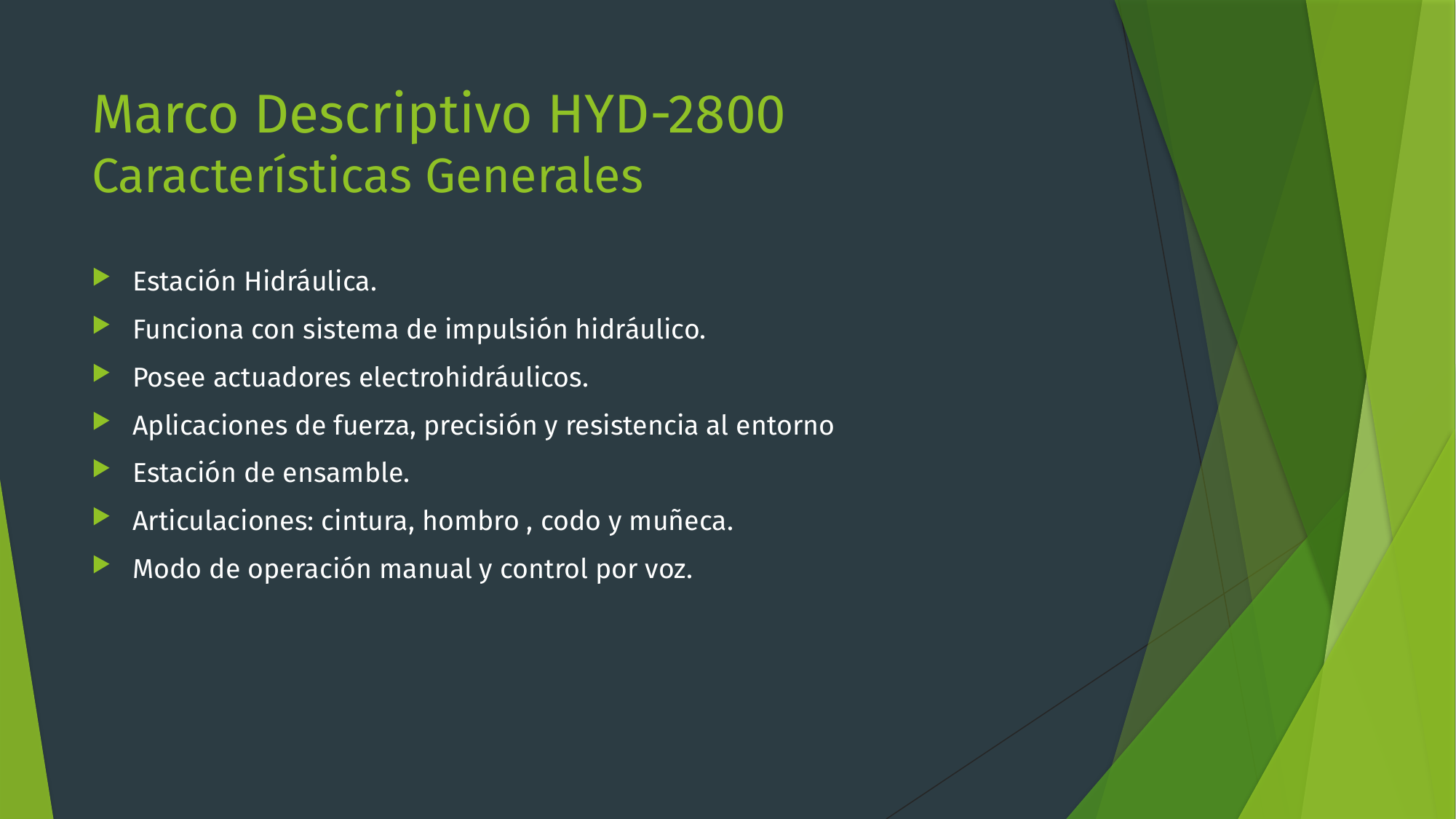

# Marco Descriptivo HYD-2800 Características Generales
Estación Hidráulica.
Funciona con sistema de impulsión hidráulico.
Posee actuadores electrohidráulicos.
Aplicaciones de fuerza, precisión y resistencia al entorno
Estación de ensamble.
Articulaciones: cintura, hombro , codo y muñeca.
Modo de operación manual y control por voz.